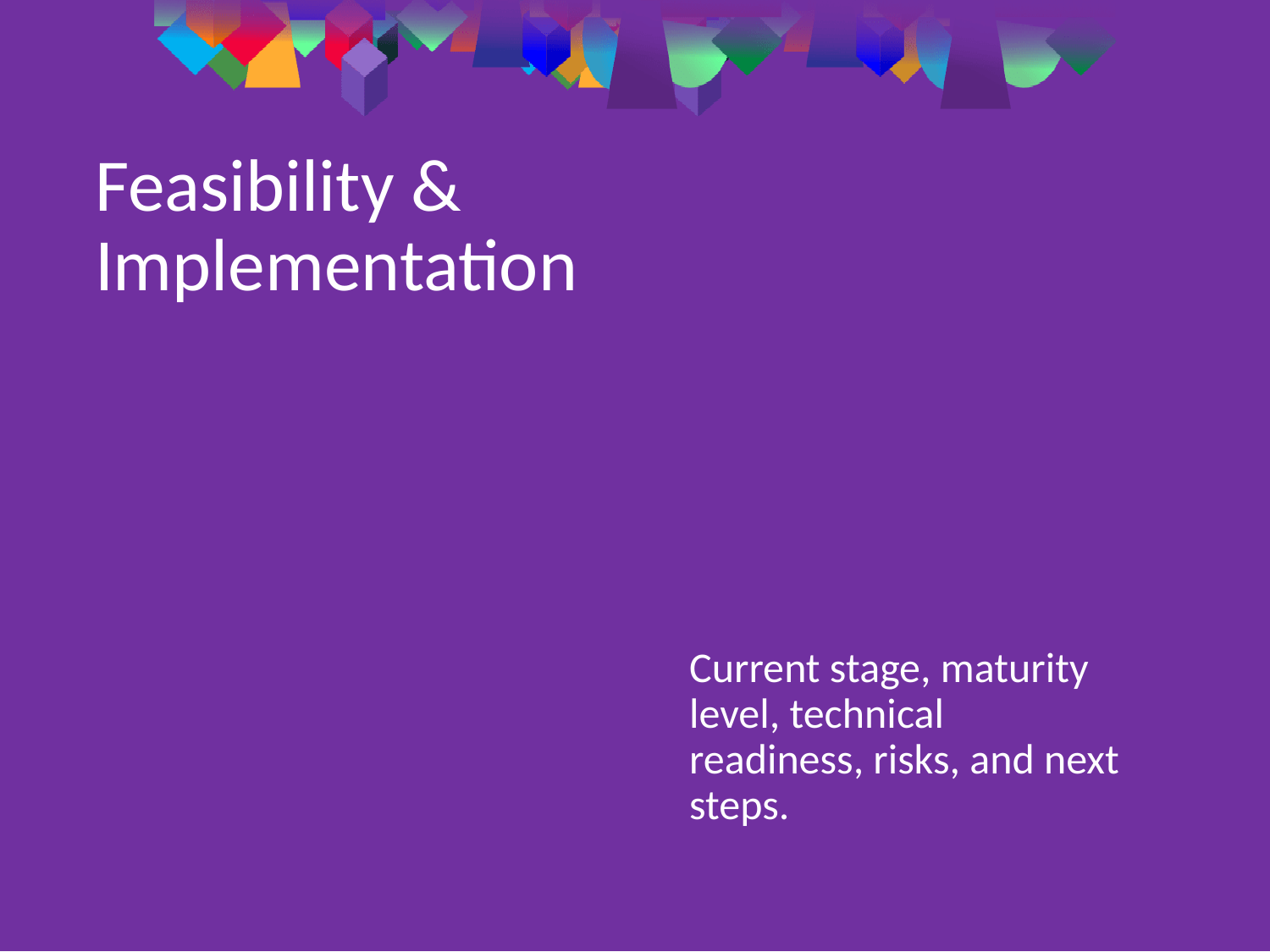

# Feasibility & Implementation
Current stage, maturity level, technical readiness, risks, and next steps.